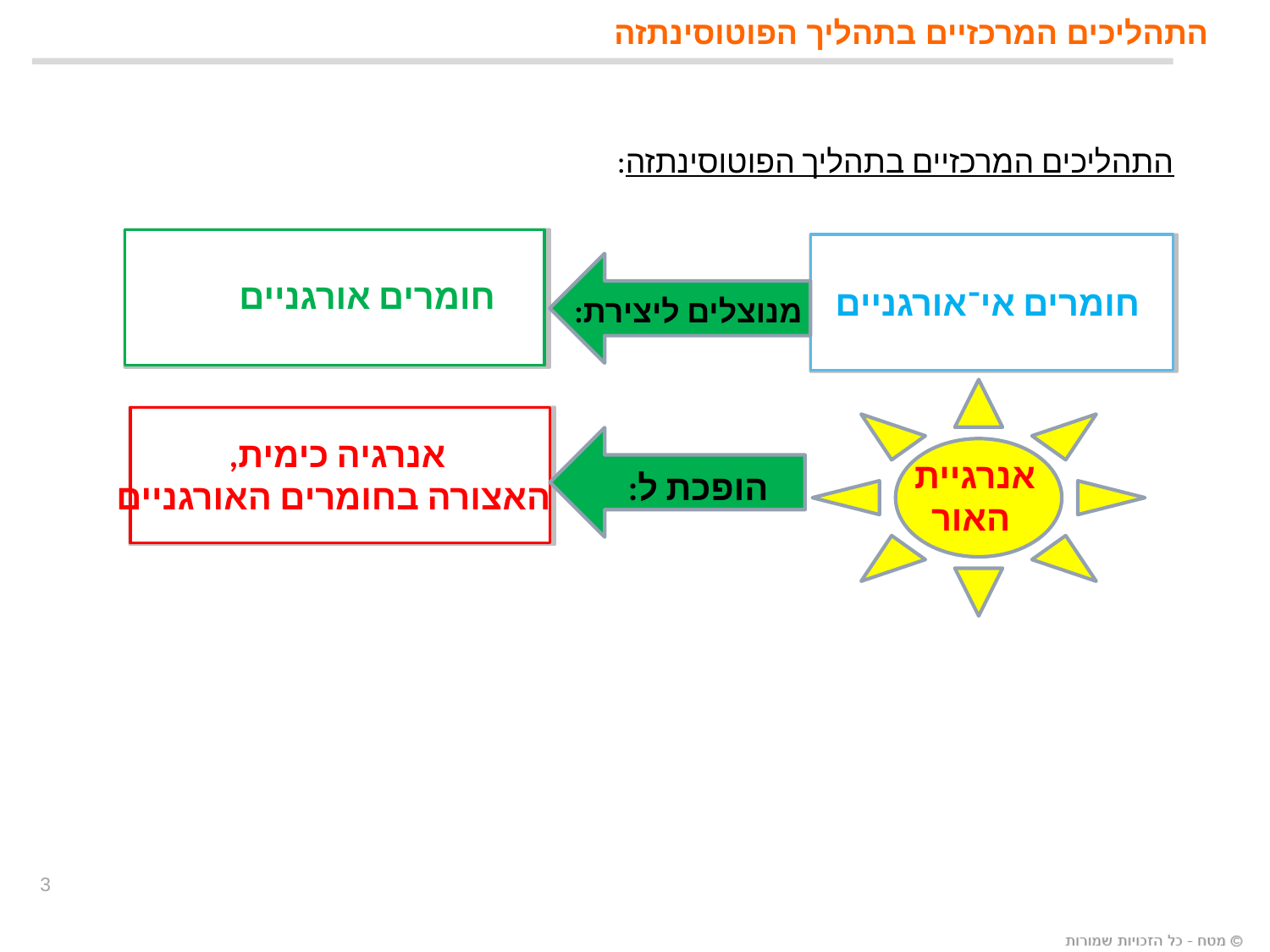

# התהליכים המרכזיים בתהליך הפוטוסינתזה

התהליכים המרכזיים בתהליך הפוטוסינתזה:

חומרים אורגניים
חומרים אי־אורגניים
מנוצלים ליצירת:

אנרגיית
האור
אנרגיה כימית,
האצורה בחומרים האורגניים

הופכת ל:

3